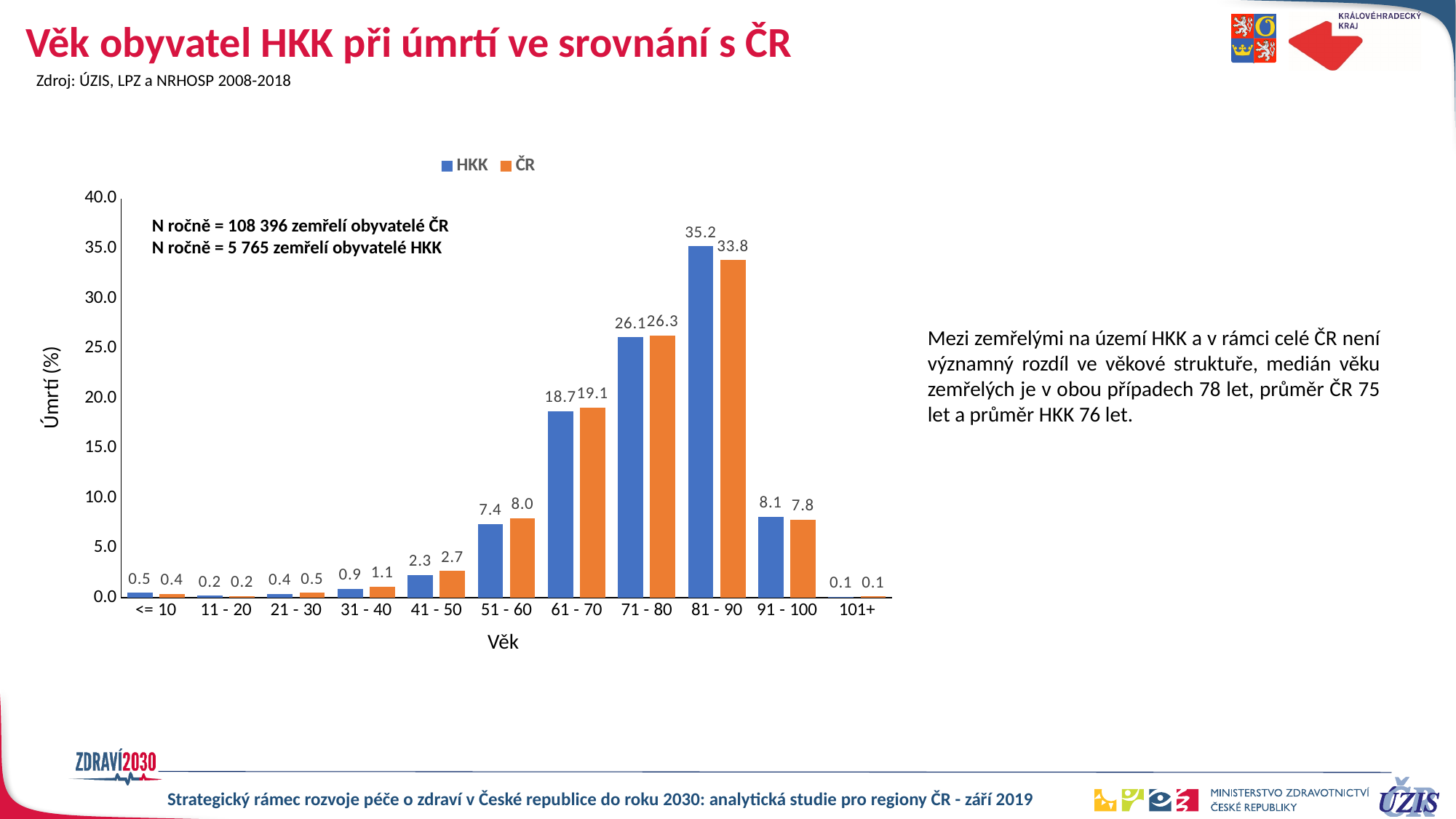

# Věk obyvatel HKK při úmrtí ve srovnání s ČR
Zdroj: ÚZIS, LPZ a NRHOSP 2008-2018

### Chart

| Category | HKK | ČR |
|---|---|---|
| <= 10 | 0.5 | 0.3964323826508983 |
| 11 - 20 | 0.2 | 0.1915922347128218 |
| 21 - 30 | 0.4 | 0.48679228733901503 |
| 31 - 40 | 0.9 | 1.0948258219188096 |
| 41 - 50 | 2.3 | 2.6919759673717603 |
| 51 - 60 | 7.4 | 7.992694461093162 |
| 61 - 70 | 18.7 | 19.0681326472437 |
| 71 - 80 | 26.1 | 26.278560673615274 |
| 81 - 90 | 35.2 | 33.83169851038637 |
| 91 - 100 | 8.1 | 7.831618109257825 |
| 101+ | 0.1 | 0.13567690441036737 |
N ročně = 108 396 zemřelí obyvatelé ČR
N ročně = 5 765 zemřelí obyvatelé HKK
Mezi zemřelými na území HKK a v rámci celé ČR není významný rozdíl ve věkové struktuře, medián věku zemřelých je v obou případech 78 let, průměr ČR 75 let a průměr HKK 76 let.
Úmrtí (%)
Věk